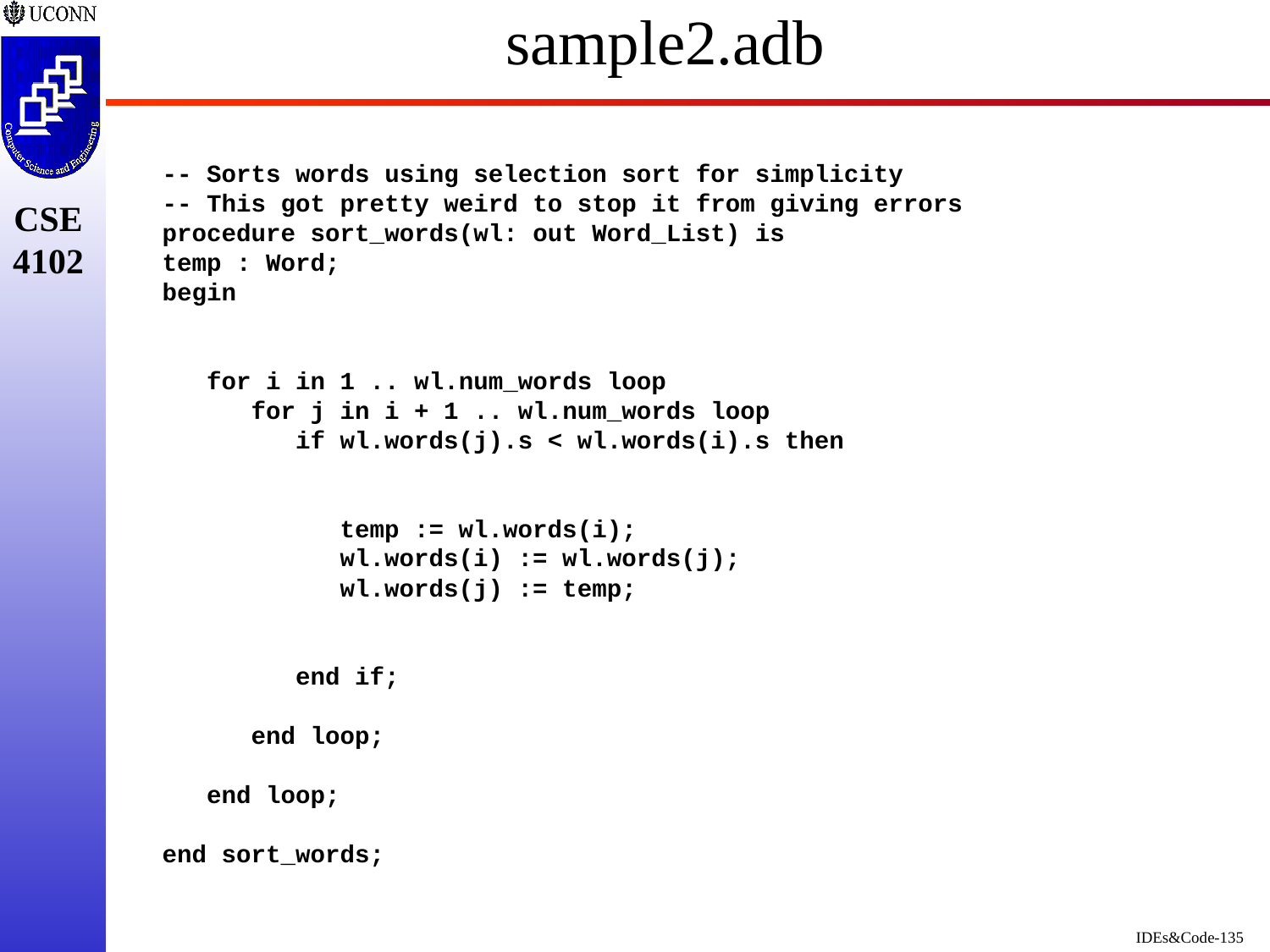

# sample2.adb

   -- Sorts words using selection sort for simplicity
   -- This got pretty weird to stop it from giving errors
   procedure sort_words(wl: out Word_List) is
   temp : Word;
   begin

      for i in 1 .. wl.num_words loop
         for j in i + 1 .. wl.num_words loop
            if wl.words(j).s < wl.words(i).s then

               temp := wl.words(i);
               wl.words(i) := wl.words(j);
               wl.words(j) := temp;

            end if;

         end loop;

      end loop;

   end sort_words;